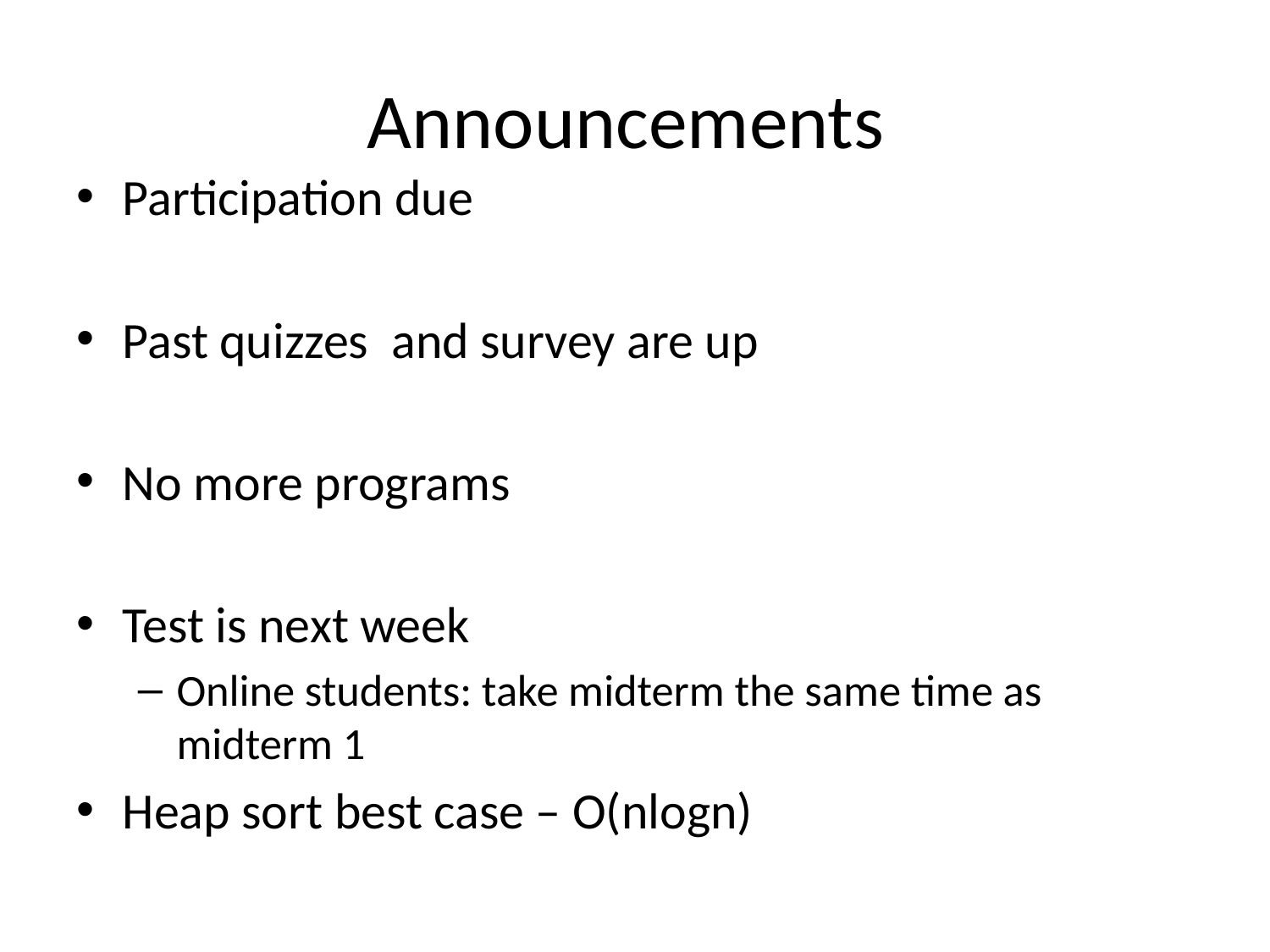

# Announcements
Participation due

Past quizzes  and survey are up

No more programs

Test is next week
Online students: take midterm the same time as midterm 1
Heap sort best case – O(nlogn)